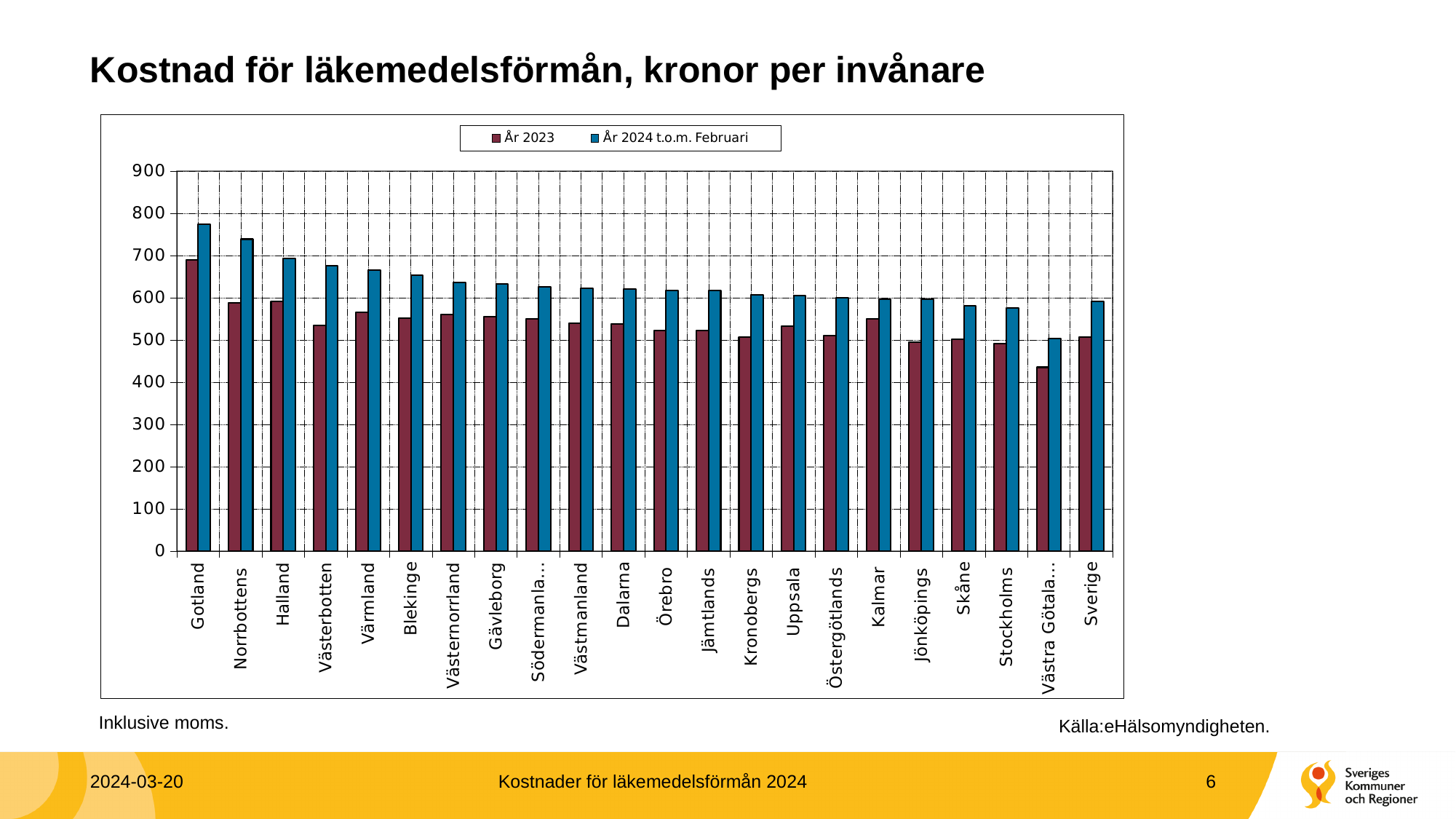

# Kostnad för läkemedelsförmån, kronor per invånare

### Chart

| Category | År 2023 | År 2024 t.o.m. Februari |
|---|---|---|
| Gotland | 688.6170337306831 | 773.6395775608695 |
| Norrbottens  | 586.9939766566536 | 738.3245615584642 |
| Halland | 591.5055739840619 | 692.6759269994418 |
| Västerbotten | 534.2883607770121 | 675.5429877257519 |
| Värmland | 565.0293048019782 | 665.0643747892133 |
| Blekinge | 551.1981036889592 | 652.9311016666161 |
| Västernorrland | 560.4972195388581 | 635.9837208688256 |
| Gävleborg | 554.1038500921323 | 633.0733163069358 |
| Södermanlands  | 548.9276053974995 | 625.2552815820842 |
| Västmanland | 539.5494823153541 | 621.7610938415389 |
| Dalarna | 536.9352941759355 | 619.9821538585607 |
| Örebro  | 521.5423848211095 | 617.3220078239759 |
| Jämtlands  | 521.896401334728 | 616.9557528679035 |
| Kronobergs  | 506.6149259787449 | 606.5463036314878 |
| Uppsala  | 532.7391800725497 | 604.8284108425555 |
| Östergötlands  | 509.25839964266623 | 600.3176638028964 |
| Kalmar  | 549.0864228791353 | 596.860298474226 |
| Jönköpings  | 495.3054930383342 | 595.4951813493842 |
| Skåne | 501.716024051789 | 580.1777113114404 |
| Stockholms  | 491.36105037648855 | 574.8406701867855 |
| Västra Götalands  | 435.0172928178998 | 502.7949901840911 |
| Sverige | 506.98283008379394 | 591.4008263090765 |
2024-03-20
Kostnader för läkemedelsförmån 2024
6